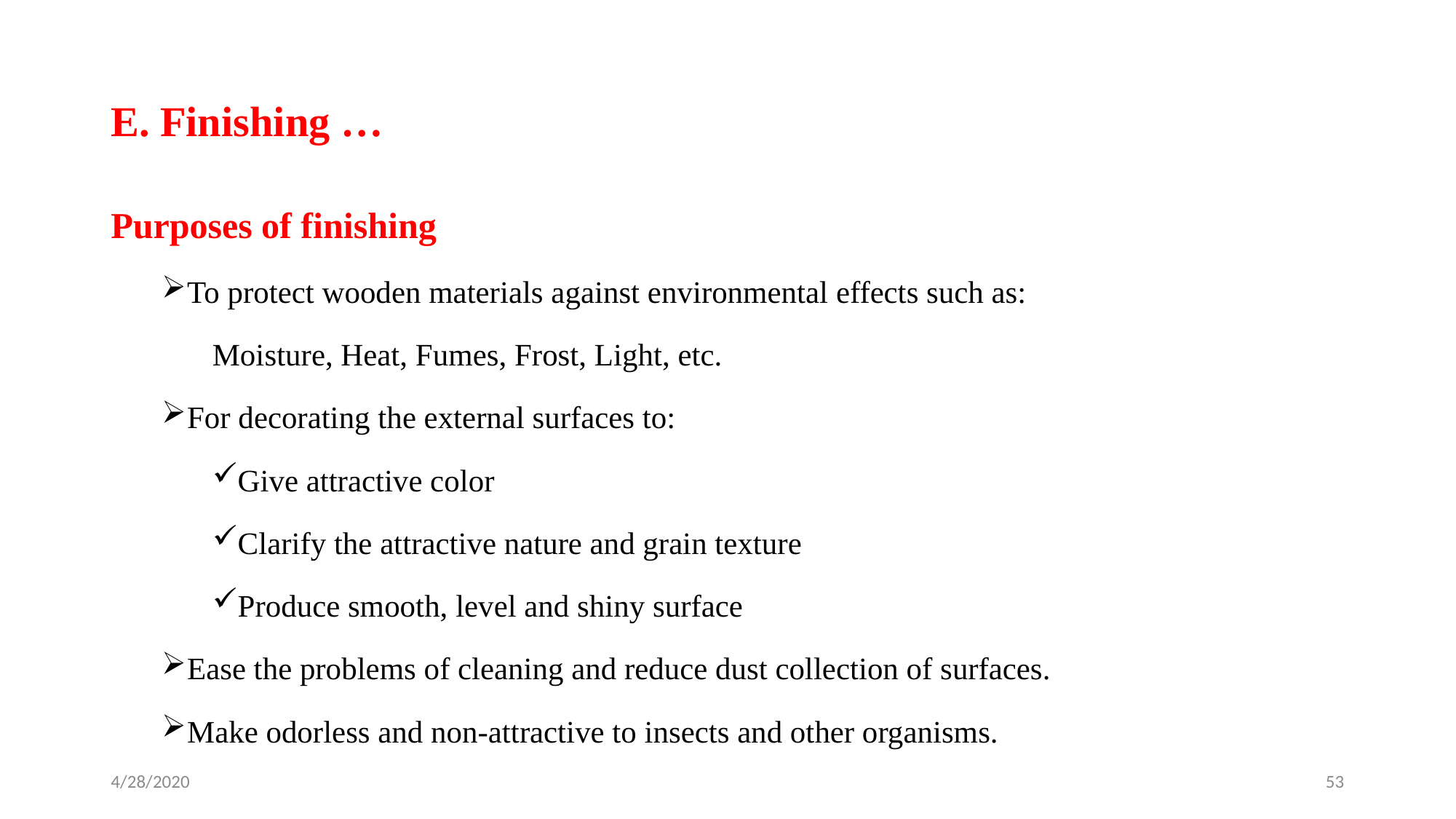

# E. Finishing …
Purposes of finishing
To protect wooden materials against environmental effects such as:
Moisture, Heat, Fumes, Frost, Light, etc.
For decorating the external surfaces to:
Give attractive color
Clarify the attractive nature and grain texture
Produce smooth, level and shiny surface
Ease the problems of cleaning and reduce dust collection of surfaces.
Make odorless and non-attractive to insects and other organisms.
4/28/2020
53